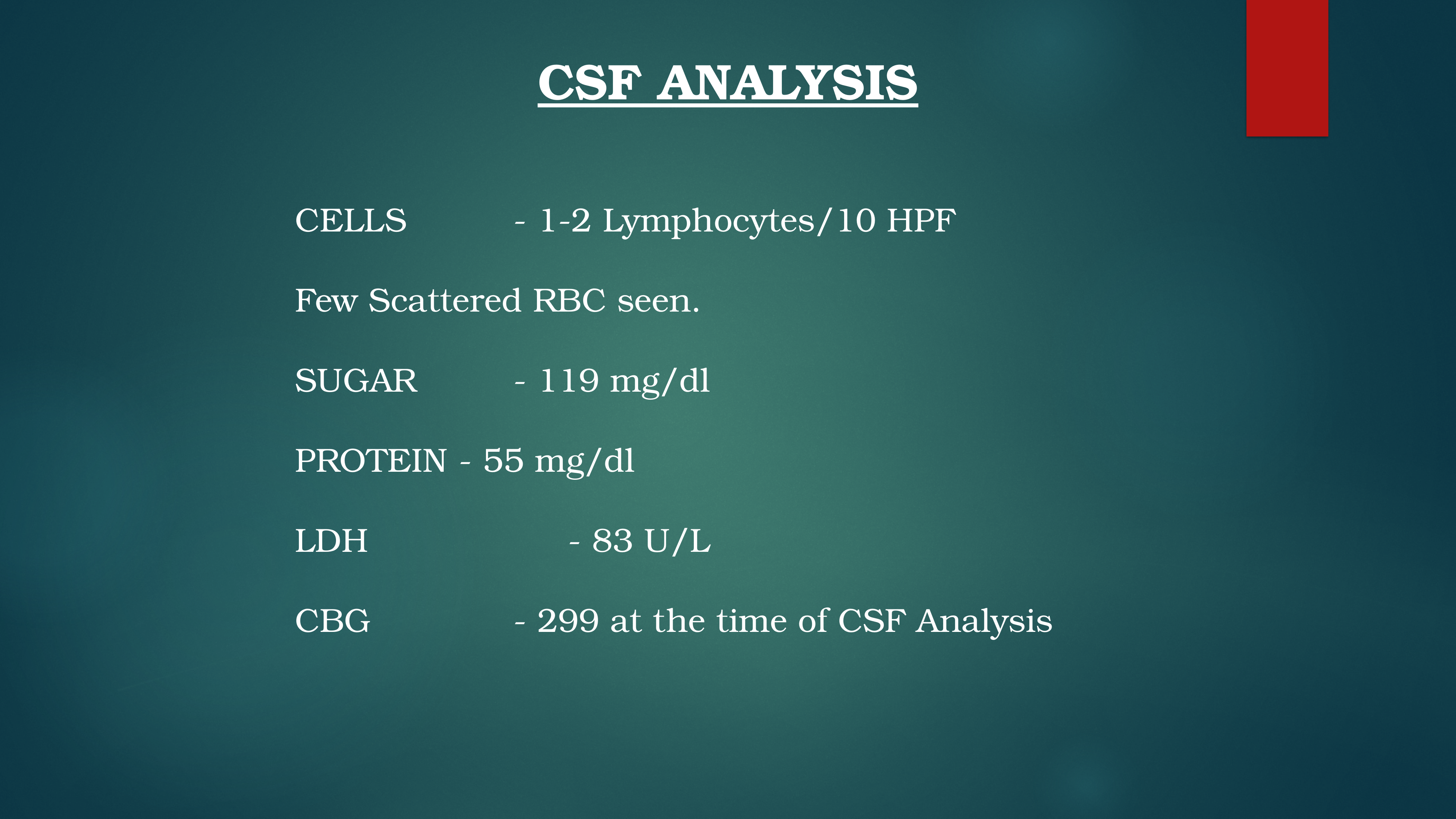

CSF ANALYSIS
CELLS		- 1-2 Lymphocytes/10 HPF

Few Scattered RBC seen.

SUGAR		- 119 mg/dl

PROTEIN	- 55 mg/dl

LDH				- 83 U/L

CBG 			- 299 at the time of CSF Analysis